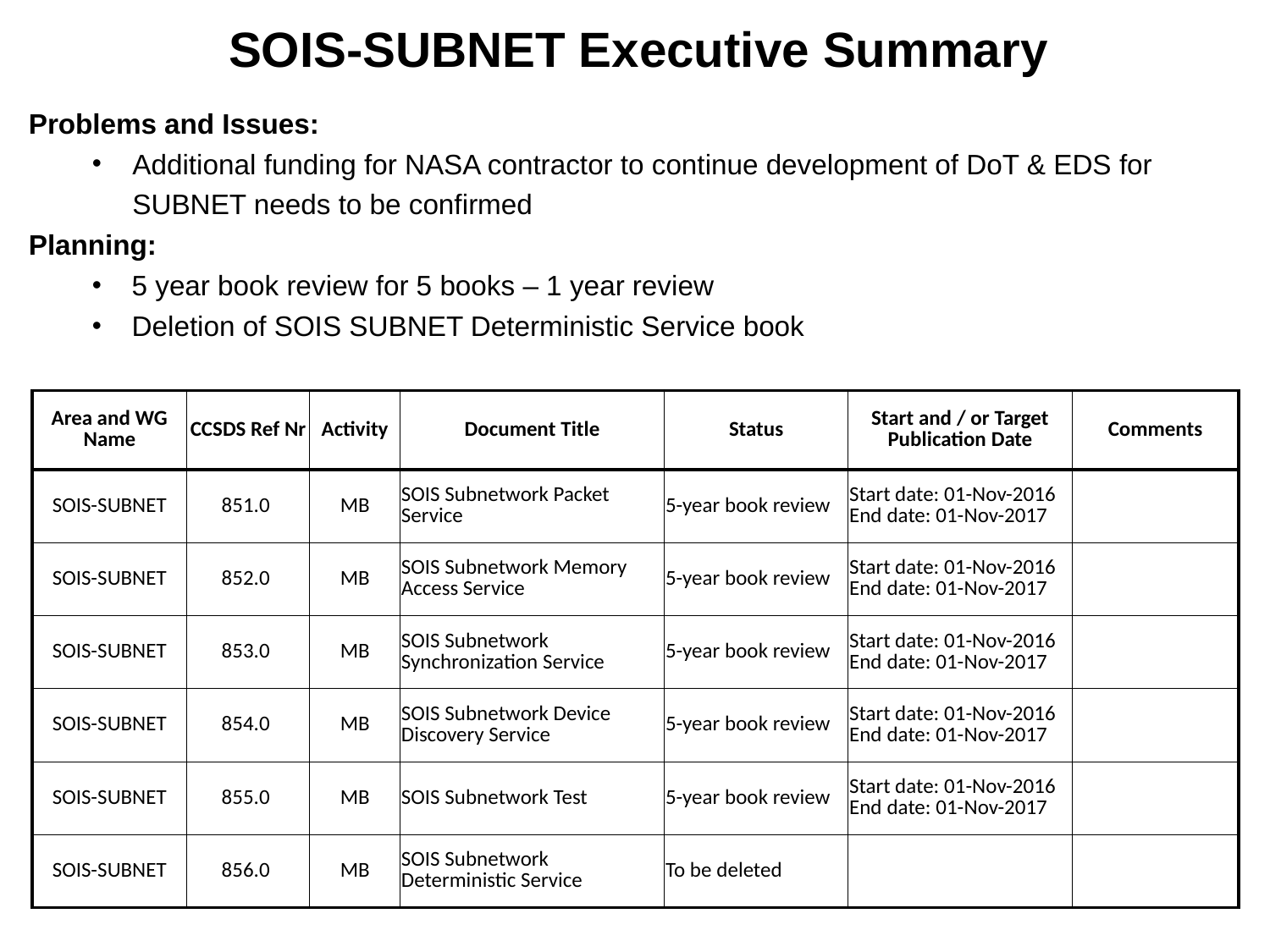

SOIS-SUBNET Executive Summary
Problems and Issues:
Additional funding for NASA contractor to continue development of DoT & EDS for SUBNET needs to be confirmed
Planning:
5 year book review for 5 books – 1 year review
Deletion of SOIS SUBNET Deterministic Service book
| Area and WG Name | CCSDS Ref Nr | Activity | Document Title | Status | Start and / or Target Publication Date | Comments |
| --- | --- | --- | --- | --- | --- | --- |
| SOIS-SUBNET | 851.0 | MB | SOIS Subnetwork Packet Service | 5-year book review | Start date: 01-Nov-2016 End date: 01-Nov-2017 |  |
| SOIS-SUBNET | 852.0 | MB | SOIS Subnetwork Memory Access Service | 5-year book review | Start date: 01-Nov-2016 End date: 01-Nov-2017 |  |
| SOIS-SUBNET | 853.0 | MB | SOIS Subnetwork Synchronization Service | 5-year book review | Start date: 01-Nov-2016 End date: 01-Nov-2017 |  |
| SOIS-SUBNET | 854.0 | MB | SOIS Subnetwork Device Discovery Service | 5-year book review | Start date: 01-Nov-2016 End date: 01-Nov-2017 |  |
| SOIS-SUBNET | 855.0 | MB | SOIS Subnetwork Test | 5-year book review | Start date: 01-Nov-2016 End date: 01-Nov-2017 |  |
| SOIS-SUBNET | 856.0 | MB | SOIS Subnetwork Deterministic Service | To be deleted |  |  |